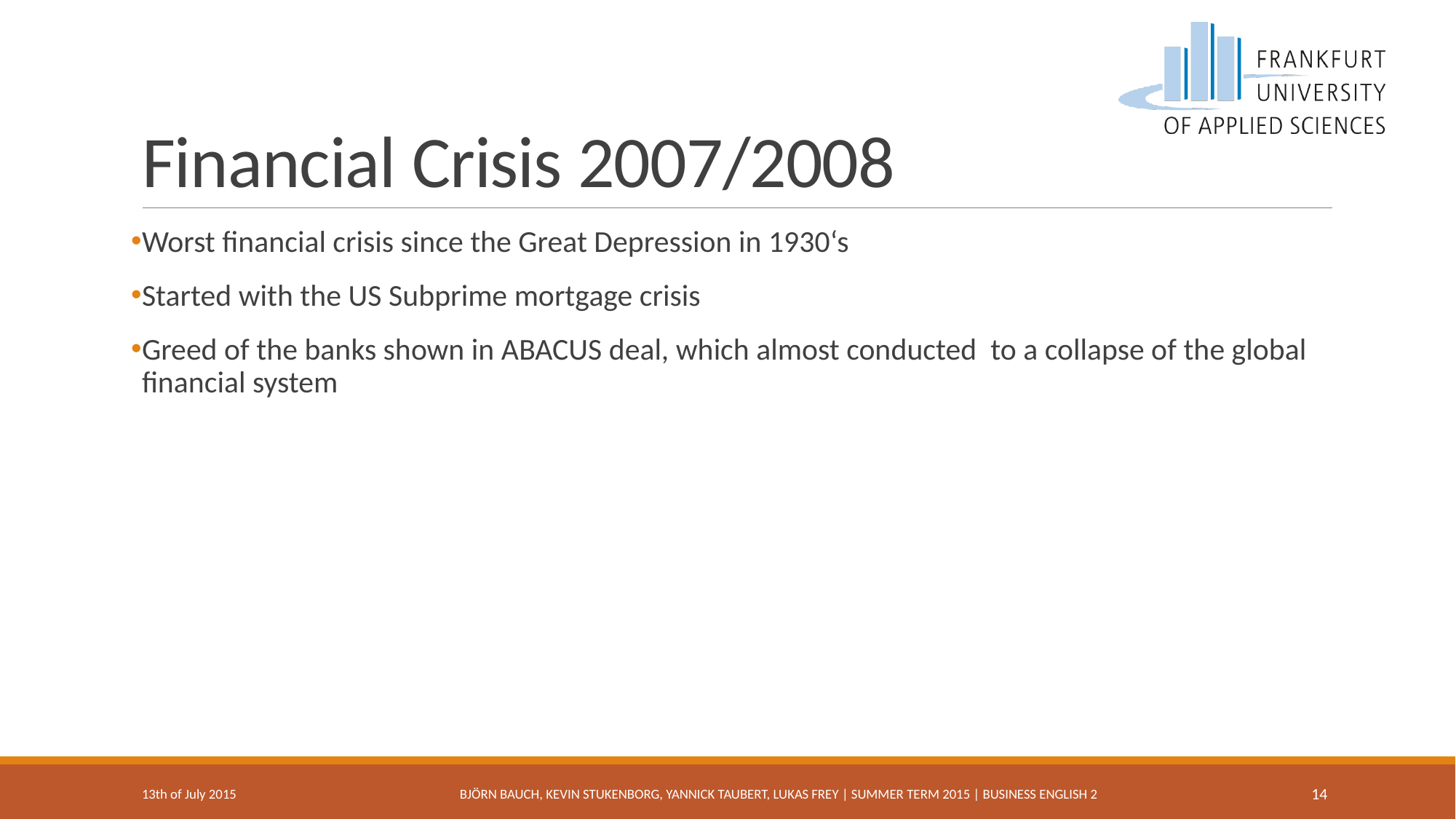

# Financial Crisis 2007/2008
Worst financial crisis since the Great Depression in 1930‘s
Started with the US Subprime mortgage crisis
Greed of the banks shown in ABACUS deal, which almost conducted  to a collapse of the global financial system
13th of July 2015
Björn Bauch, Kevin Stukenborg, Yannick Taubert, Lukas Frey | Summer Term 2015 | Business english 2
14